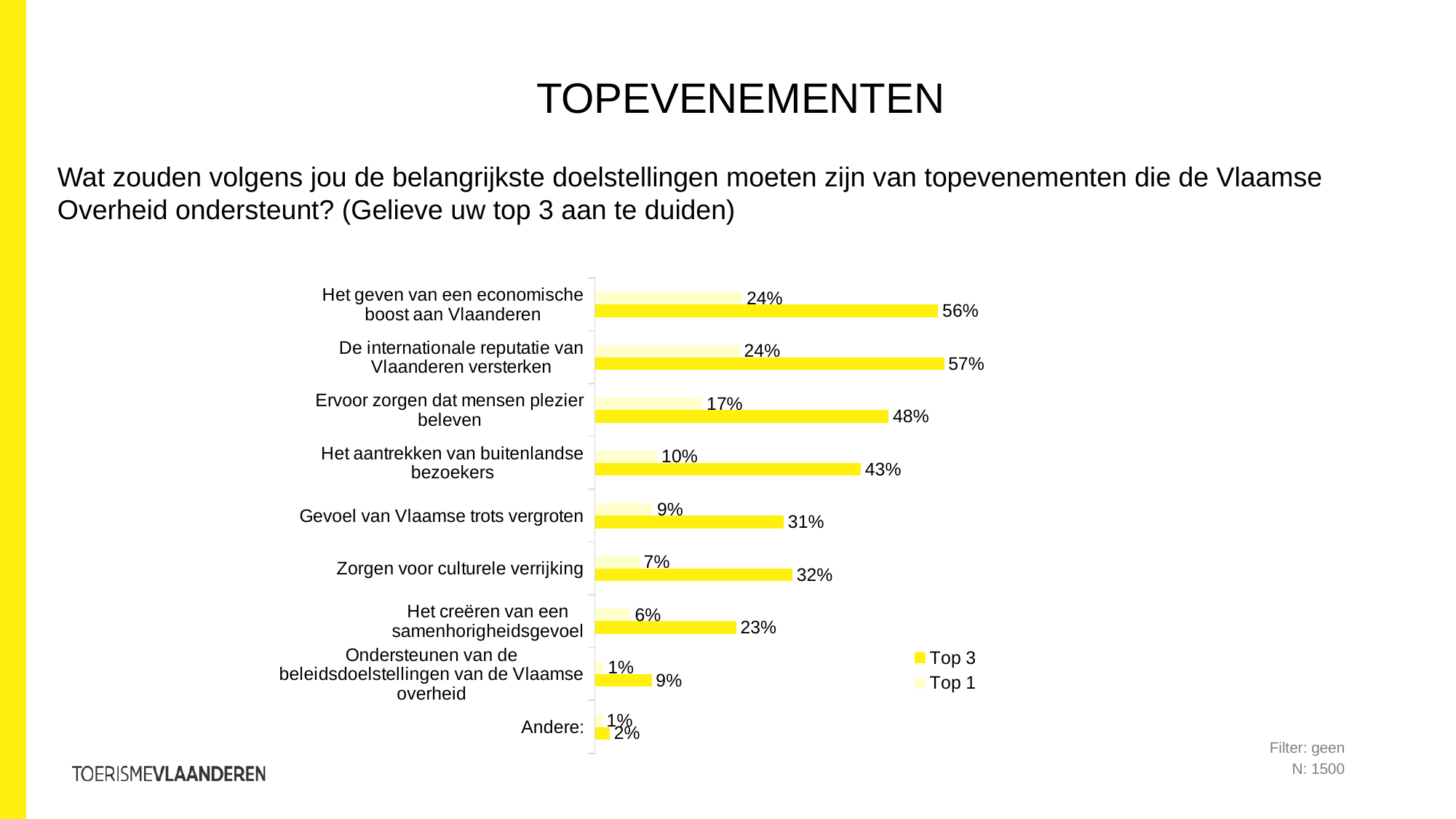

TOPEVENEMENTEN
Wat zouden volgens jou de belangrijkste doelstellingen moeten zijn van topevenementen die de Vlaamse Overheid ondersteunt? (Gelieve uw top 3 aan te duiden)

### Chart

| Category | Top 1 | Top 3 |
|---|---|---|
| Het geven van een economische boost aan Vlaanderen | 0.239 | 0.556 |
| De internationale reputatie van Vlaanderen versterken | 0.235 | 0.5660000000000001 |
| Ervoor zorgen dat mensen plezier beleven | 0.174 | 0.476 |
| Het aantrekken van buitenlandse bezoekers | 0.101 | 0.431 |
| Gevoel van Vlaamse trots vergroten | 0.094 | 0.306 |
| Zorgen voor culturele verrijking | 0.07200000000000001 | 0.32 |
| Het creëren van een samenhorigheidsgevoel | 0.058 | 0.229 |
| Ondersteunen van de beleidsdoelstellingen van de Vlaamse overheid | 0.014 | 0.092 |
| Andere: | 0.012 | 0.024 |
Filter: geen
N: 1500
.